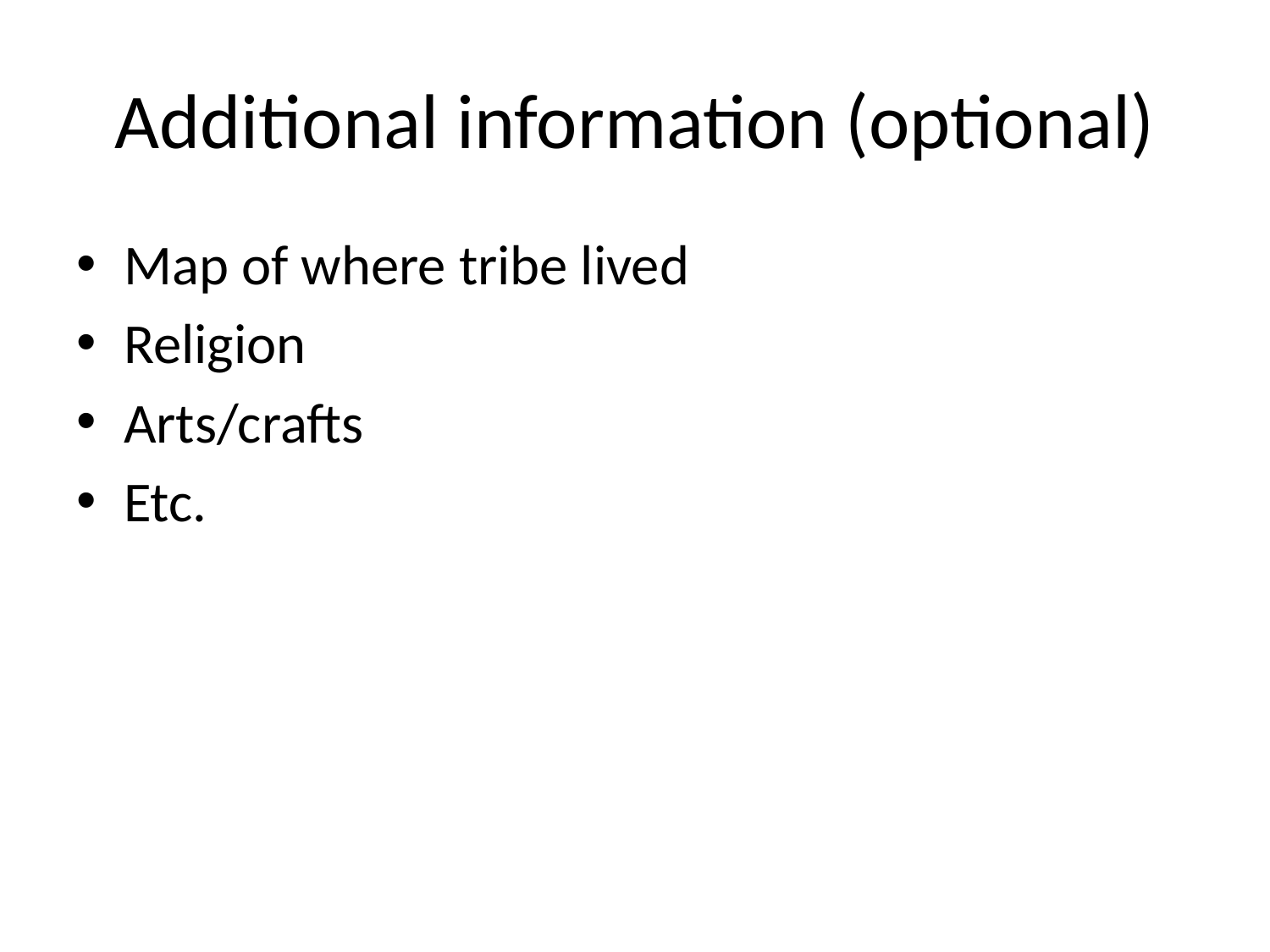

# Additional information (optional)
Map of where tribe lived
Religion
Arts/crafts
Etc.